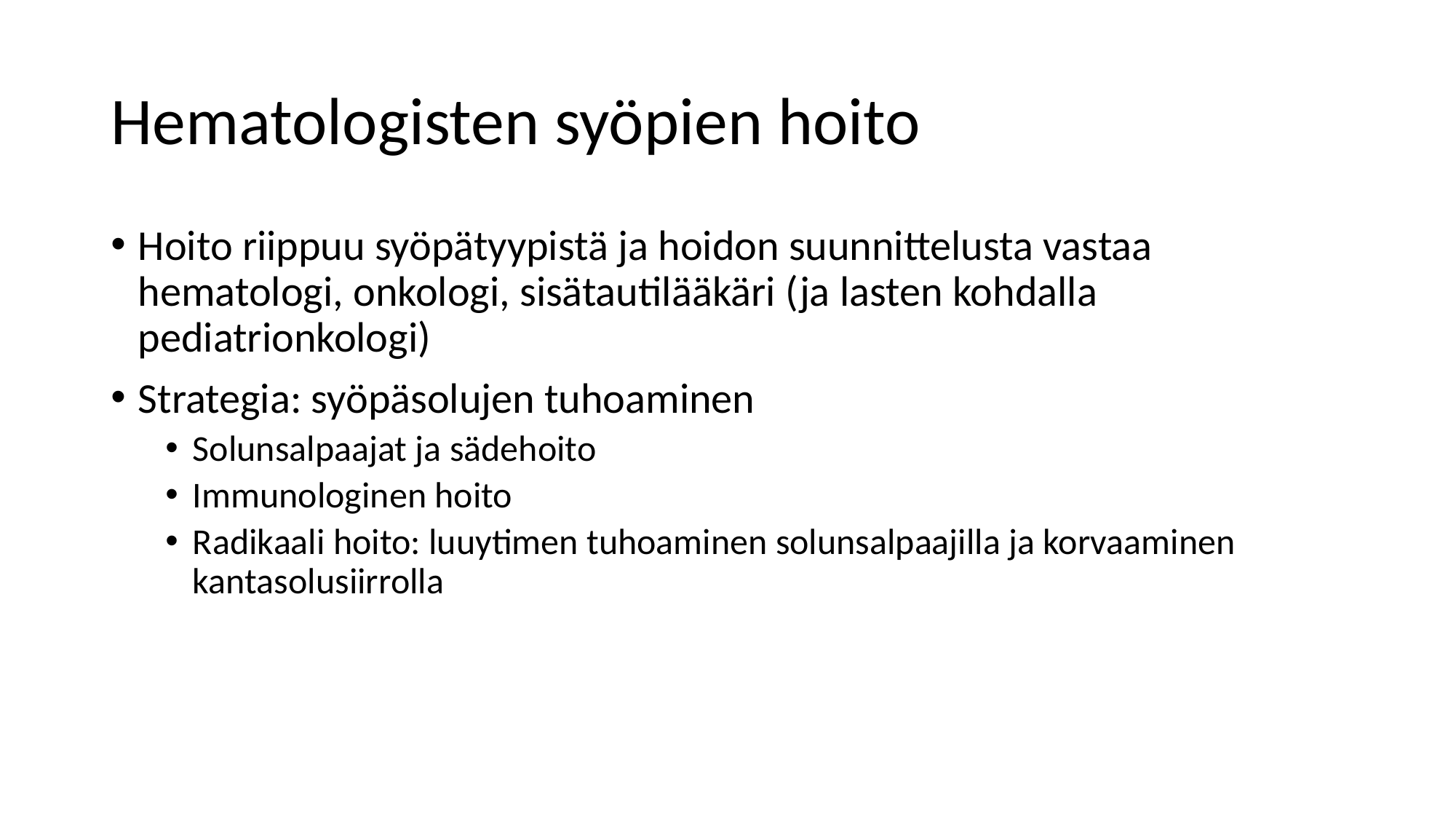

# Hematologisten syöpien hoito
Hoito riippuu syöpätyypistä ja hoidon suunnittelusta vastaa hematologi, onkologi, sisätautilääkäri (ja lasten kohdalla pediatrionkologi)
Strategia: syöpäsolujen tuhoaminen
Solunsalpaajat ja sädehoito
Immunologinen hoito
Radikaali hoito: luuytimen tuhoaminen solunsalpaajilla ja korvaaminen kantasolusiirrolla